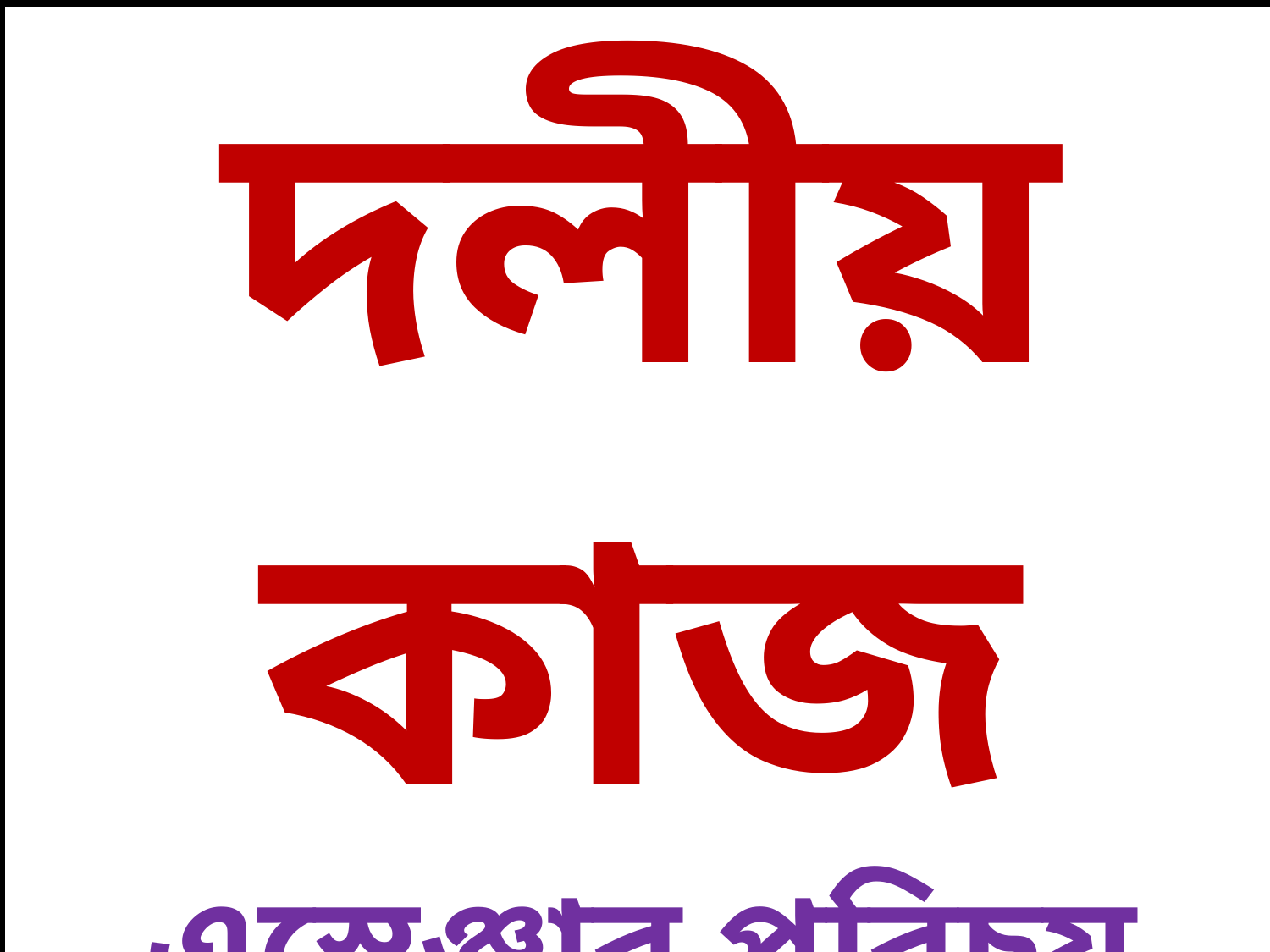

দলীয় কাজ
এস্তেঞ্জার পরিচয় লিখ?
ও তার হুকুম আলোচনা করে খাতায় লিখ।